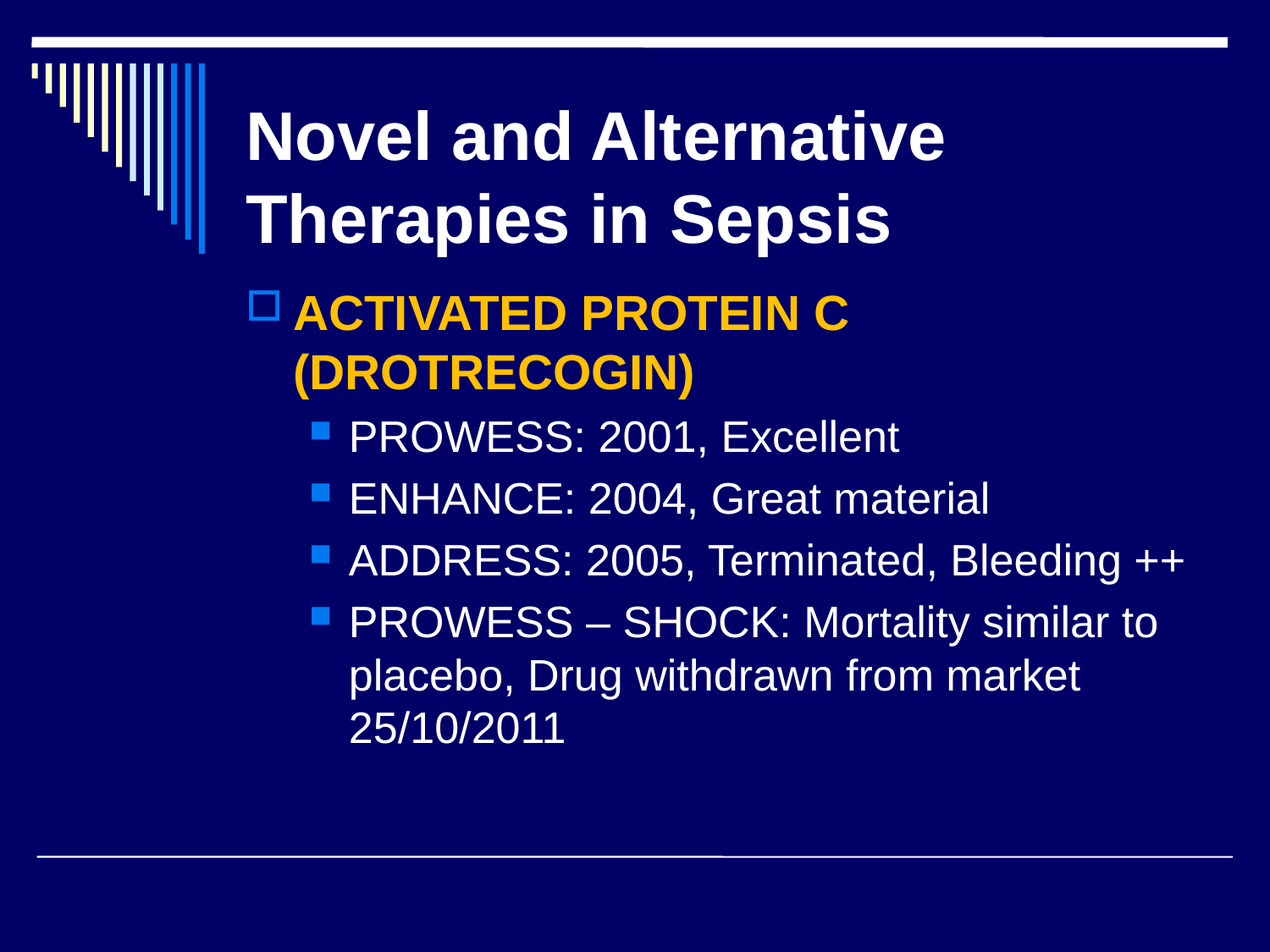

# Novel and Alternative Therapies in Sepsis
ACTIVATED PROTEIN C (DROTRECOGIN)
PROWESS: 2001, Excellent
ENHANCE: 2004, Great material
ADDRESS: 2005, Terminated, Bleeding ++
PROWESS – SHOCK: Mortality similar to placebo, Drug withdrawn from market 25/10/2011